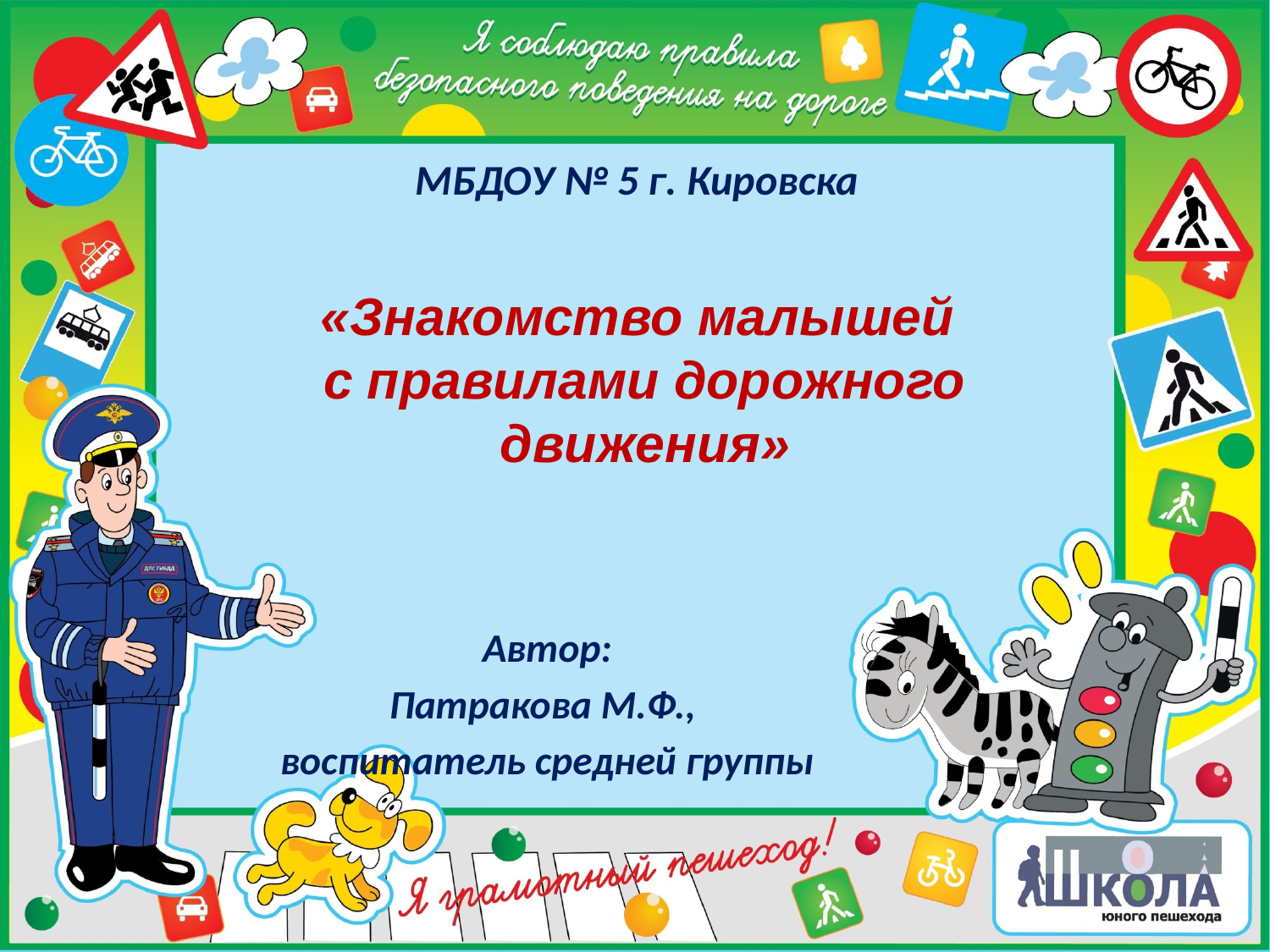

МБДОУ № 5 г. Кировска
# «Знакомство малышей с правилами дорожного движения»
Автор:
Патракова М.Ф.,
воспитатель средней группы